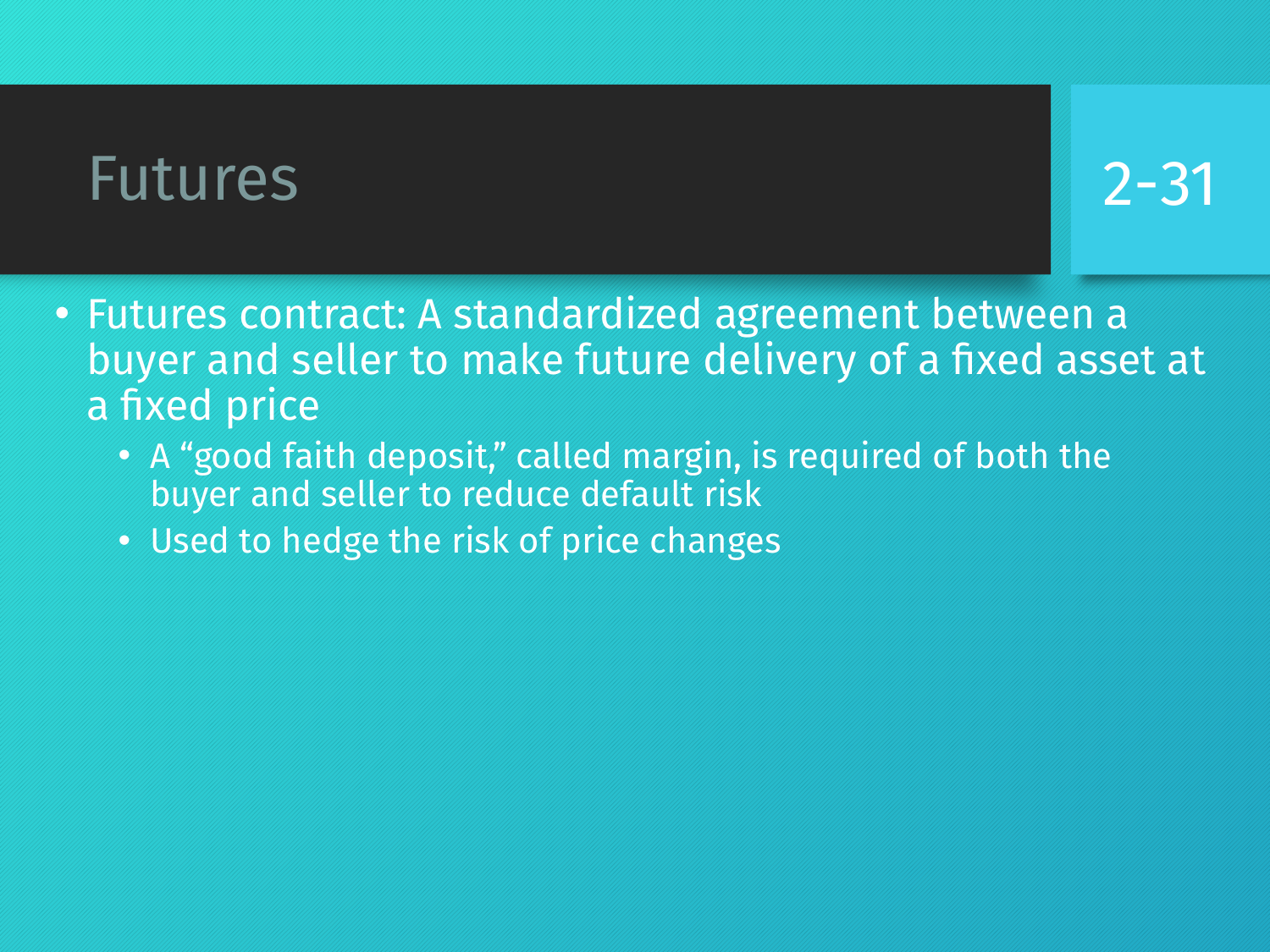

# Futures
2-31
Futures contract: A standardized agreement between a buyer and seller to make future delivery of a fixed asset at a fixed price
A “good faith deposit,” called margin, is required of both the buyer and seller to reduce default risk
Used to hedge the risk of price changes